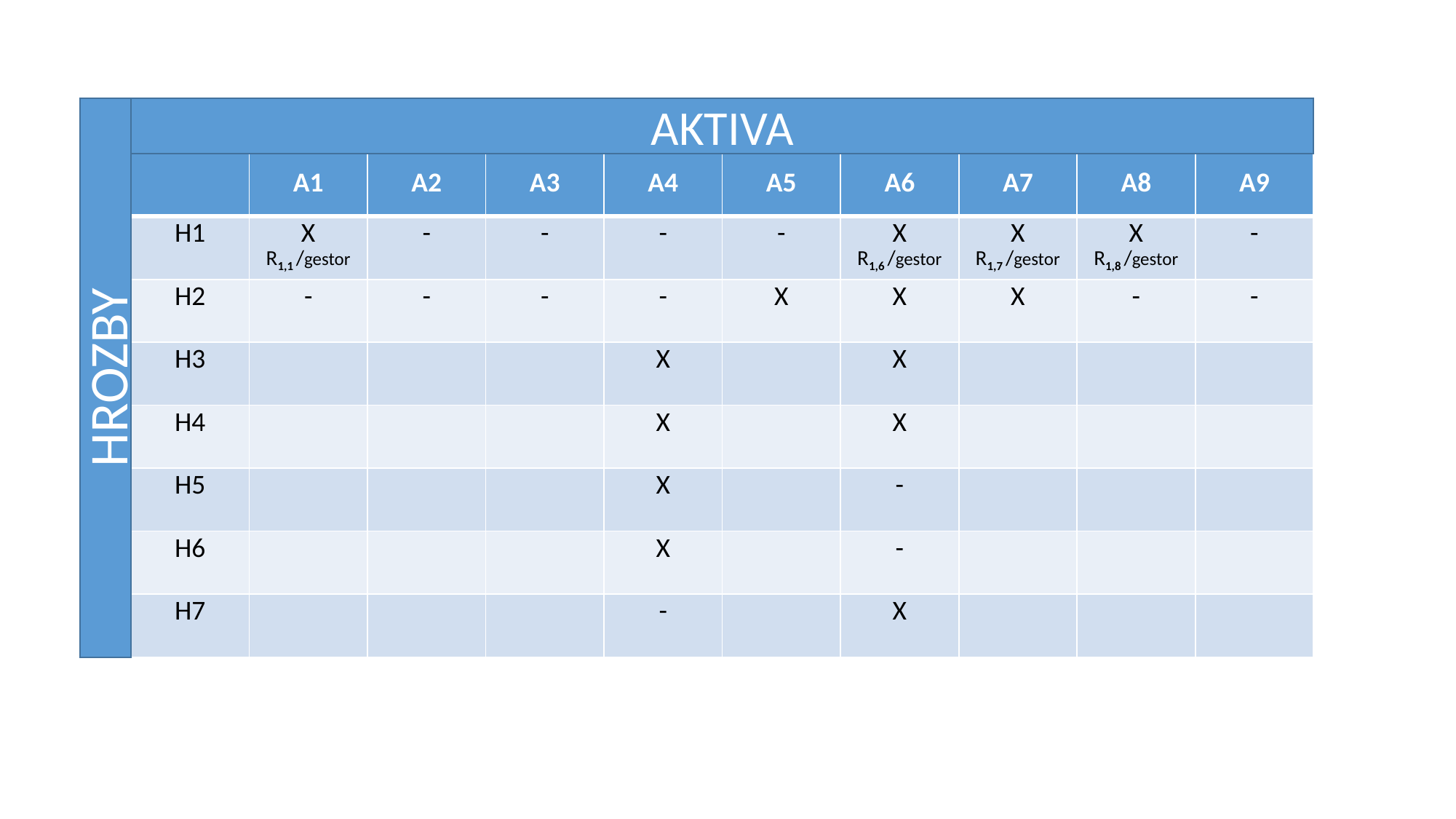

HROZBY
AKTIVA
|  | A1 | A2 | A3 | A4 | A5 | A6 | A7 | A8 | A9 |
| --- | --- | --- | --- | --- | --- | --- | --- | --- | --- |
| H1 | X R1,1 /gestor | - | - | - | - | X R1,6 /gestor | X R1,7 /gestor | X R1,8 /gestor | - |
| H2 | - | - | - | - | X | X | X | - | - |
| H3 |  |  |  | X |  | X |  |  |  |
| H4 |  |  |  | X |  | X |  |  |  |
| H5 |  |  |  | X |  | - |  |  |  |
| H6 |  |  |  | X |  | - |  |  |  |
| H7 |  |  |  | - |  | X |  |  |  |